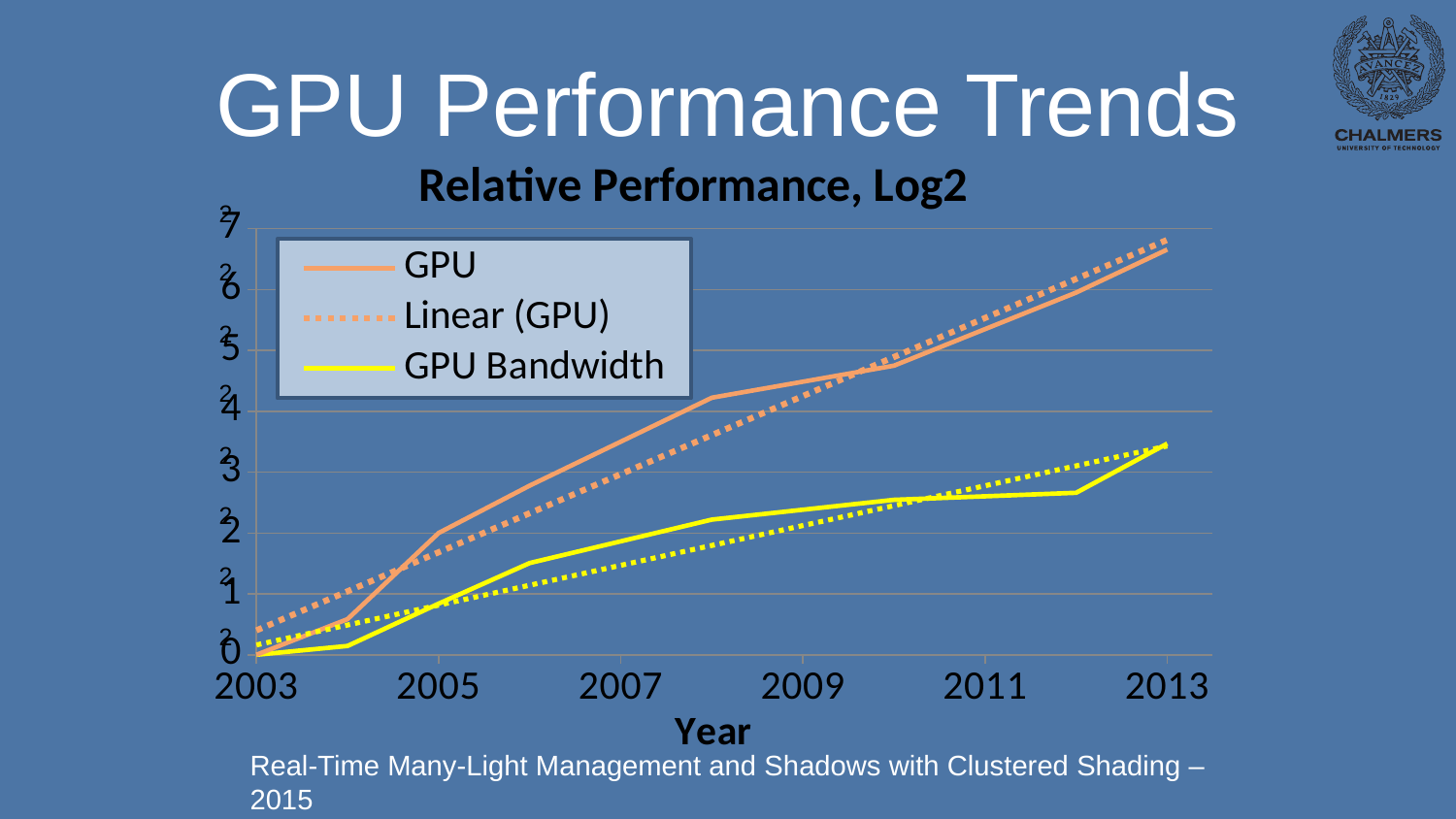

# GPU Performance Trends

### Chart: Relative Performance, Log2

| Category | GPU | GPU Bandwidth |
|---|---|---|
2
2
2
2
2
2
2
2